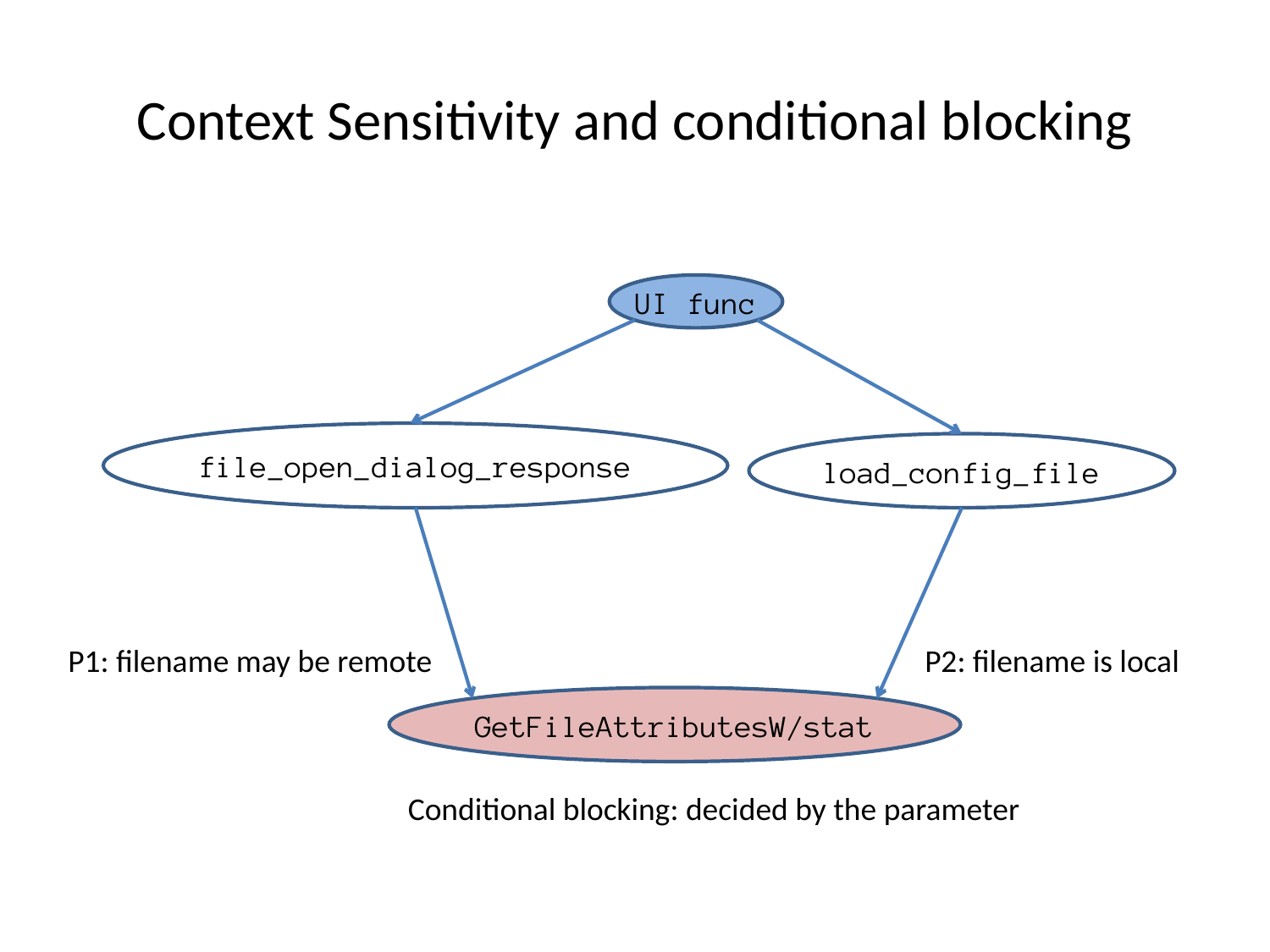

# Context Sensitivity and conditional blocking
UI func
file_open_dialog_response
load_config_file
P1: filename may be remote
P2: filename is local
GetFileAttributesW/stat
Conditional blocking: decided by the parameter